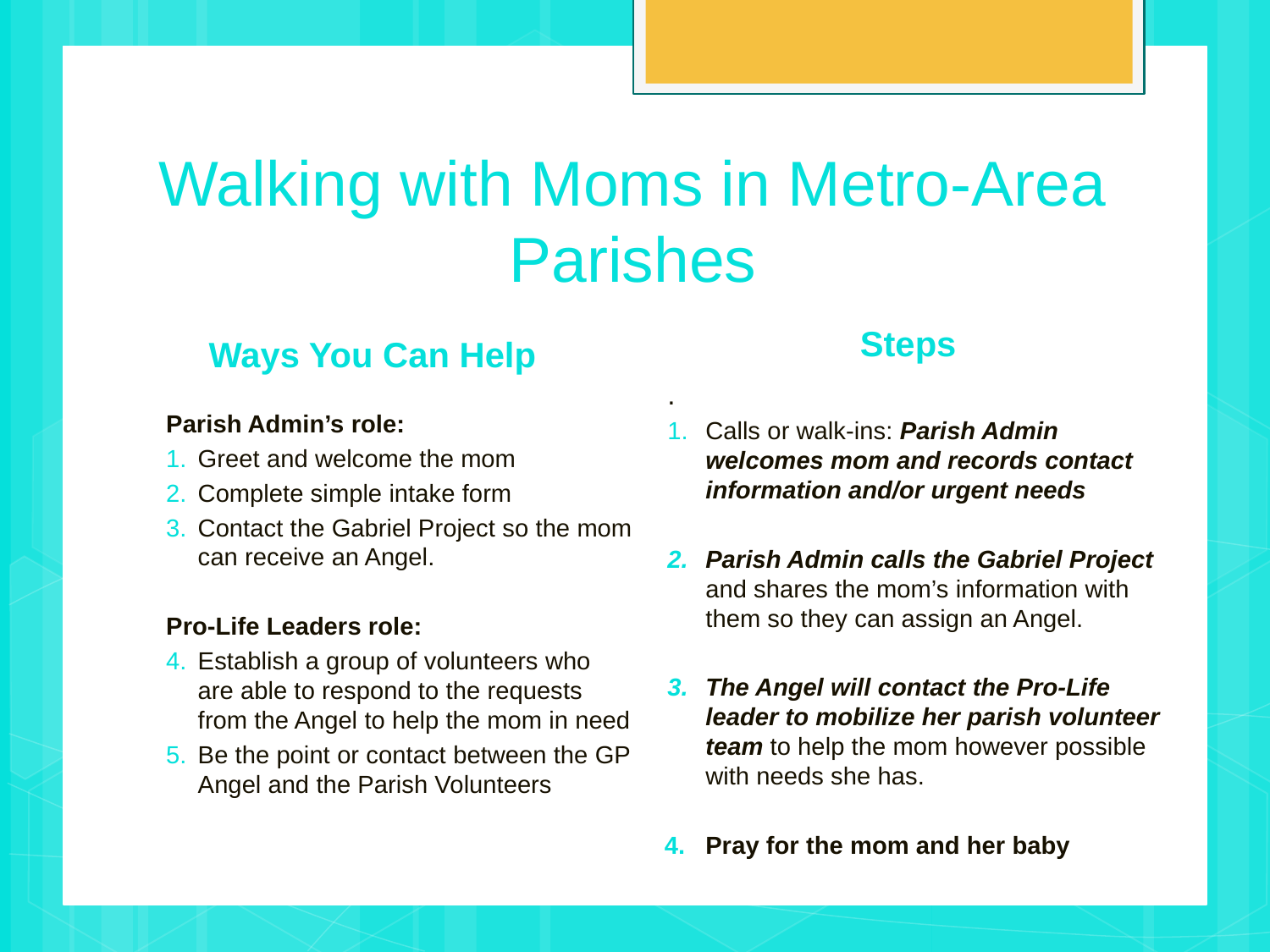

# Walking with Moms in Metro-Area Parishes
Steps
Ways You Can Help
.
Calls or walk-ins: Parish Admin welcomes mom and records contact information and/or urgent needs

Parish Admin calls the Gabriel Project  and shares the mom’s information with them so they can assign an Angel.

The Angel will contact the Pro-Life leader to mobilize her parish volunteer team to help the mom however possible with needs she has.

Pray for the mom and her baby

Parish Admin’s role:
Greet and welcome the mom
Complete simple intake form
Contact the Gabriel Project so the mom can receive an Angel.

Pro-Life Leaders role:
Establish a group of volunteers who are able to respond to the requests from the Angel to help the mom in need
Be the point or contact between the GP Angel and the Parish Volunteers